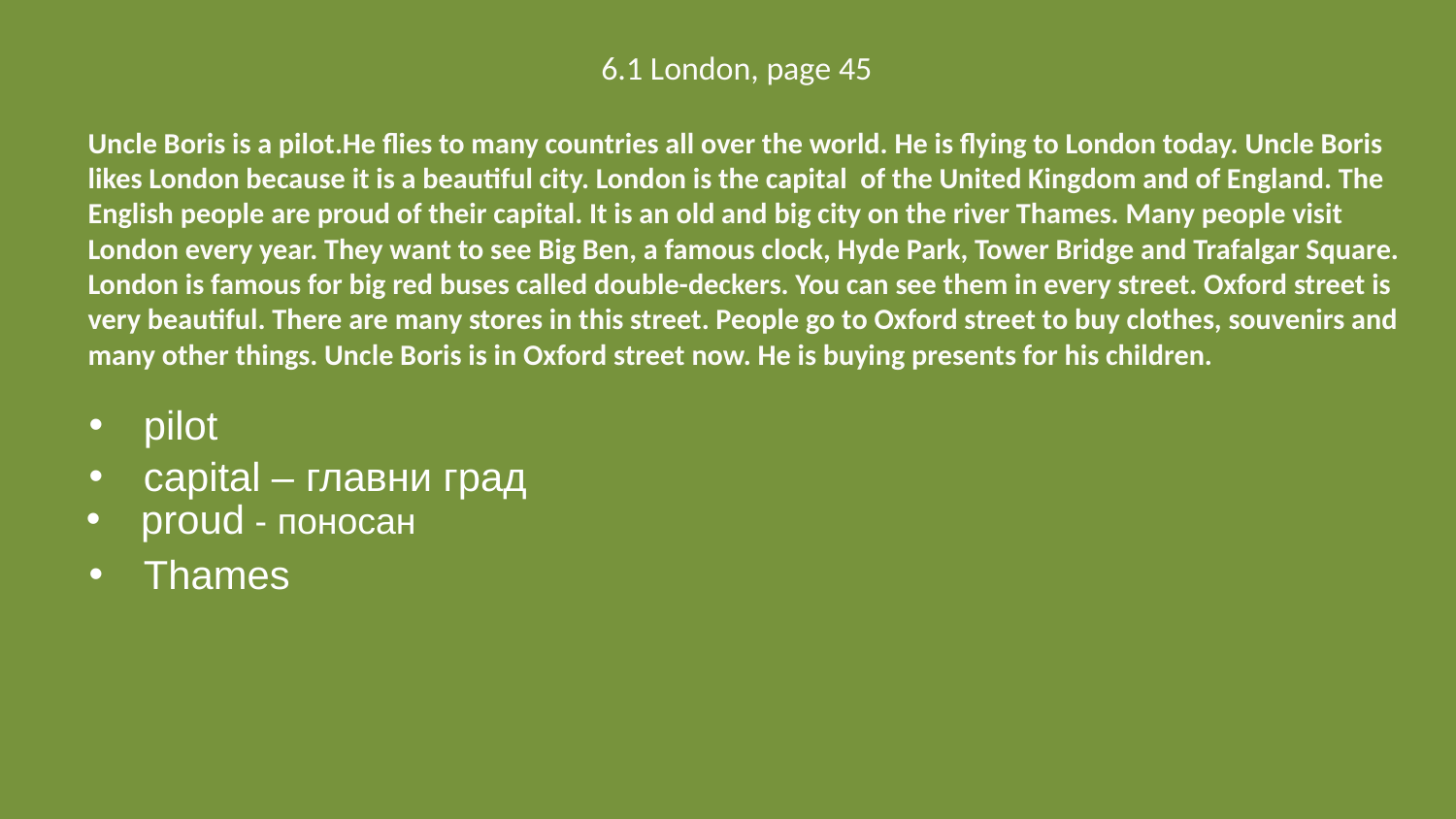

# 6.1 London, page 45
Uncle Boris is a pilot.He flies to many countries all over the world. He is flying to London today. Uncle Boris likes London because it is a beautiful city. London is the capital  of the United Kingdom and of England. The English people are proud of their capital. It is an old and big city on the river Thames. Many people visit London every year. They want to see Big Ben, a famous clock, Hyde Park, Tower Bridge and Trafalgar Square. London is famous for big red buses called double-deckers. You can see them in every street. Oxford street is very beautiful. There are many stores in this street. People go to Oxford street to buy clothes, souvenirs and many other things. Uncle Boris is in Oxford street now. He is buying presents for his children.
pilot
capital – главни град
proud - поносан
Thames